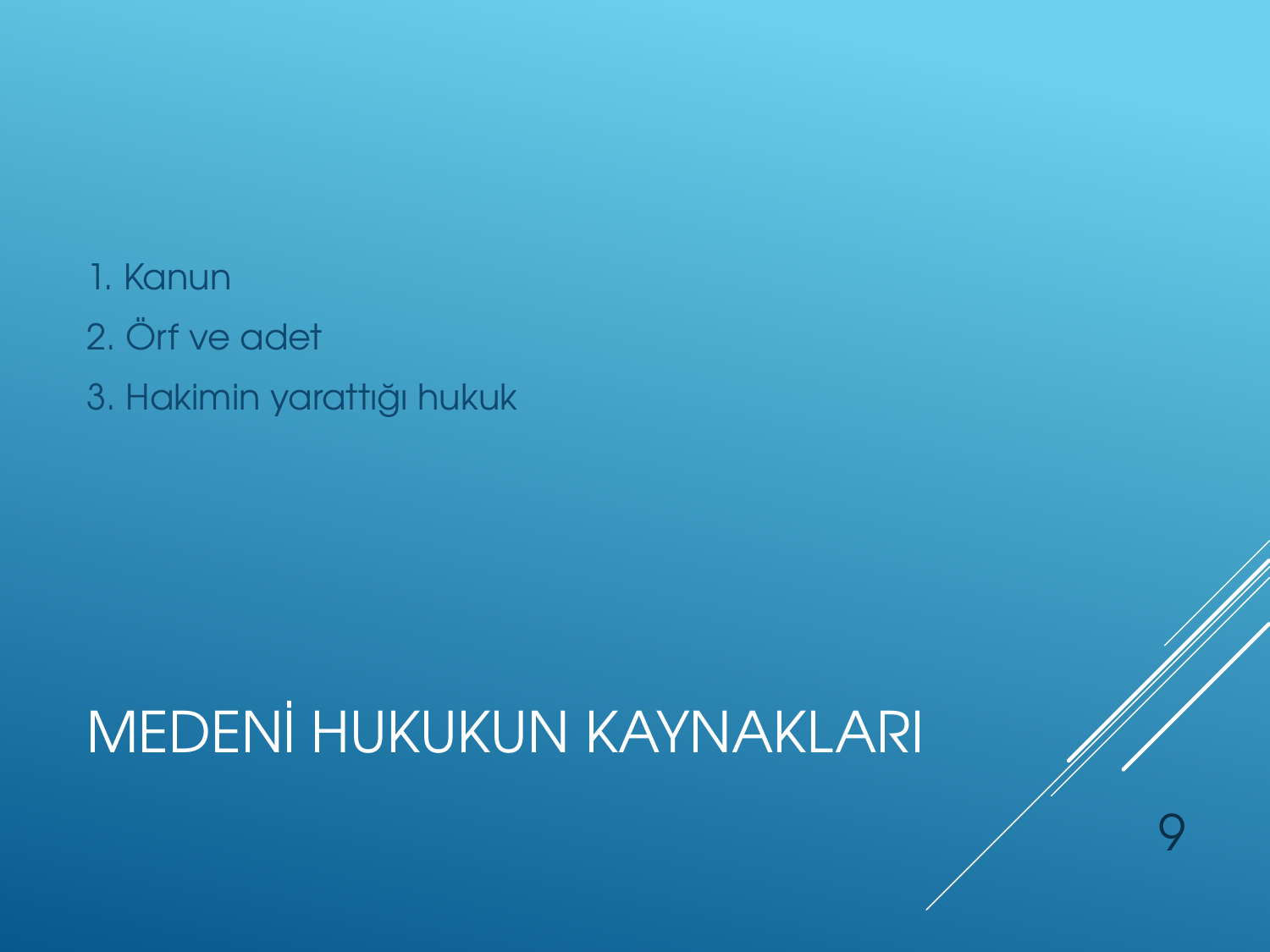

1. Kanun
2. Örf ve adet
3. Hakimin yarattığı hukuk
# MEDENİ HUKUKUN KAYNAKLARI
9